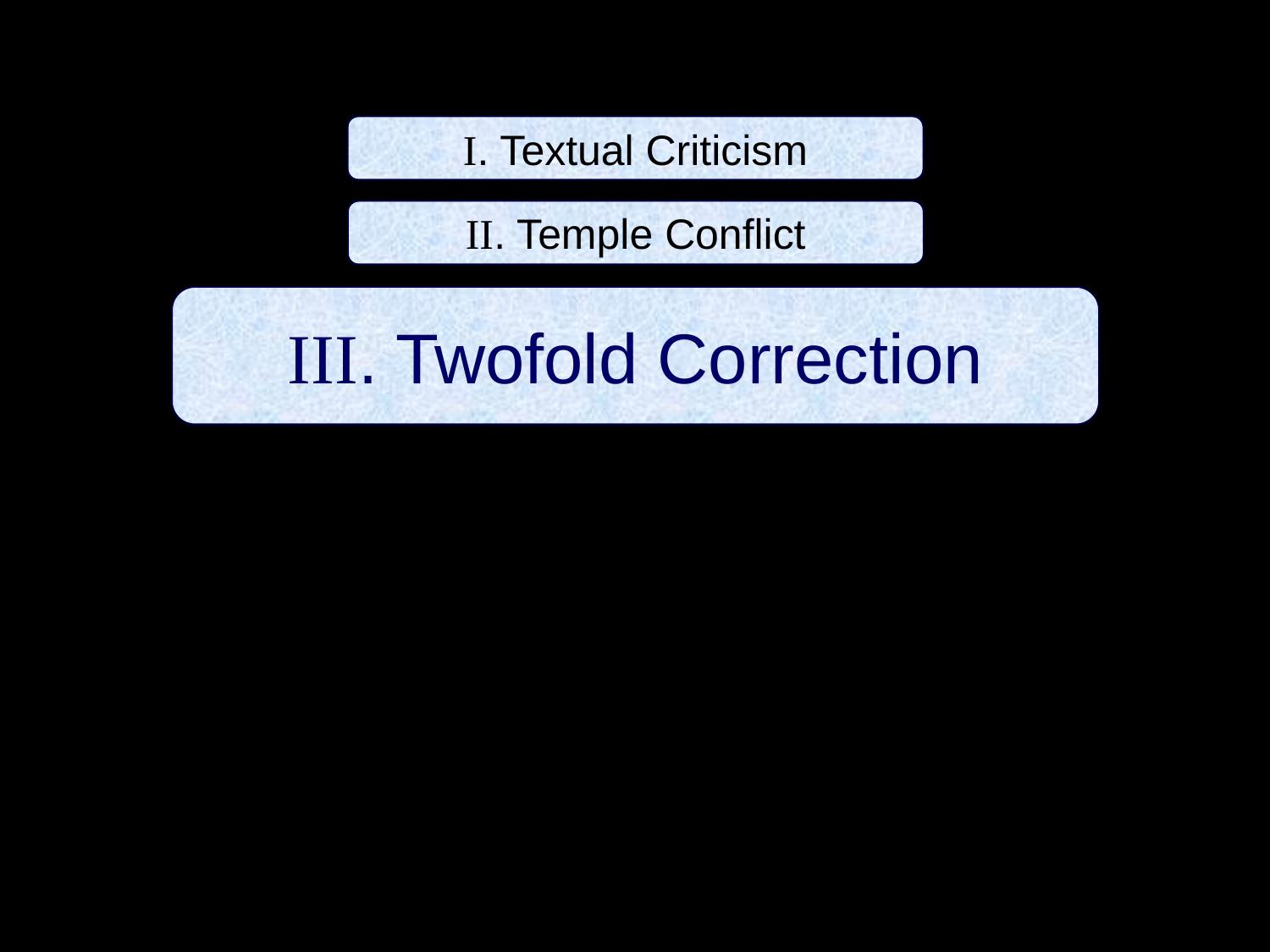

I. Textual Criticism

II. Temple Conflict
III. Twofold Correction